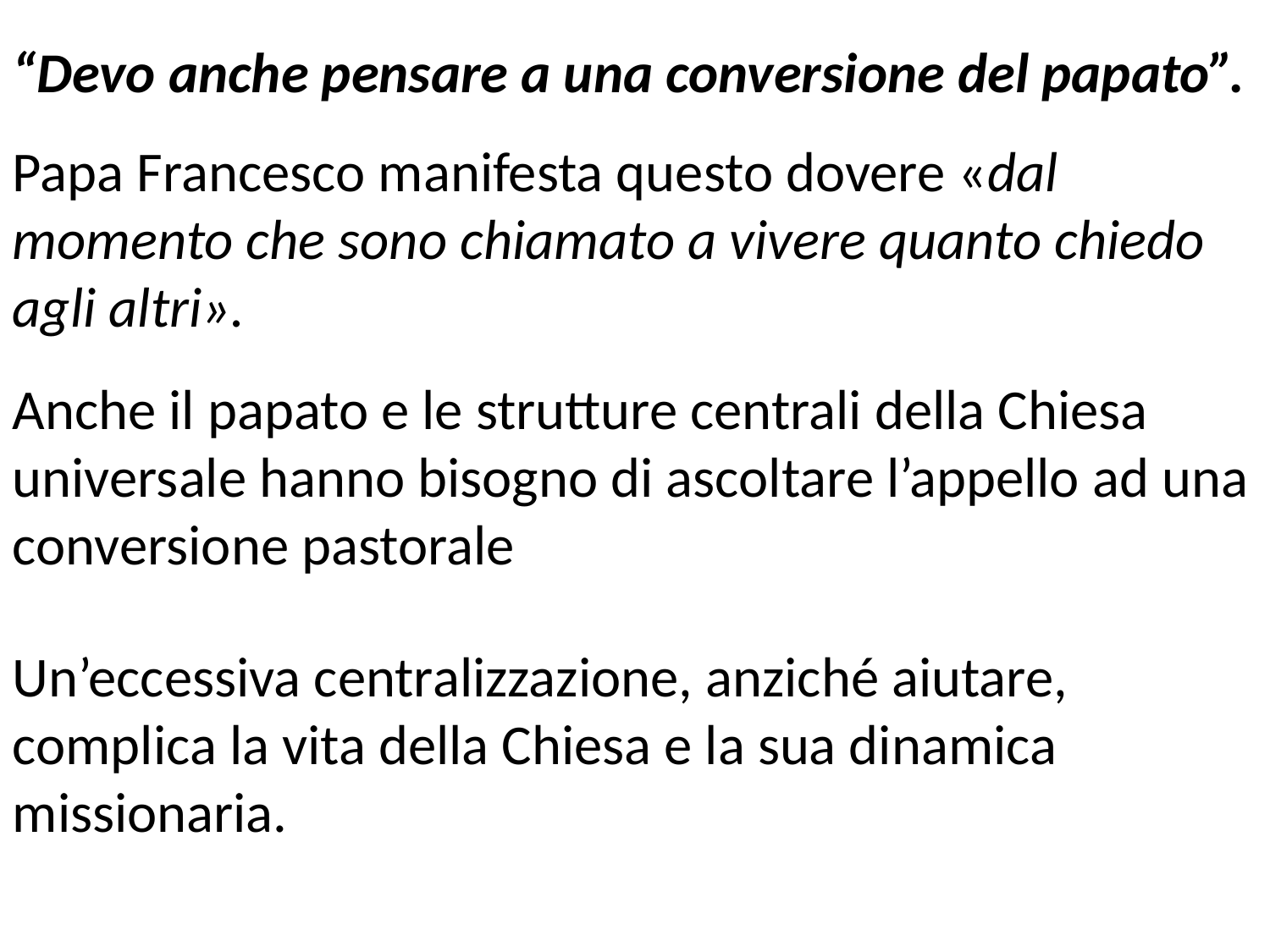

“Devo anche pensare a una conversione del papato”.
Papa Francesco manifesta questo dovere «dal momento che sono chiamato a vivere quanto chiedo agli altri».
Anche il papato e le strutture centrali della Chiesa universale hanno bisogno di ascoltare l’appello ad una conversione pastorale
Un’eccessiva centralizzazione, anziché aiutare, complica la vita della Chiesa e la sua dinamica missionaria.